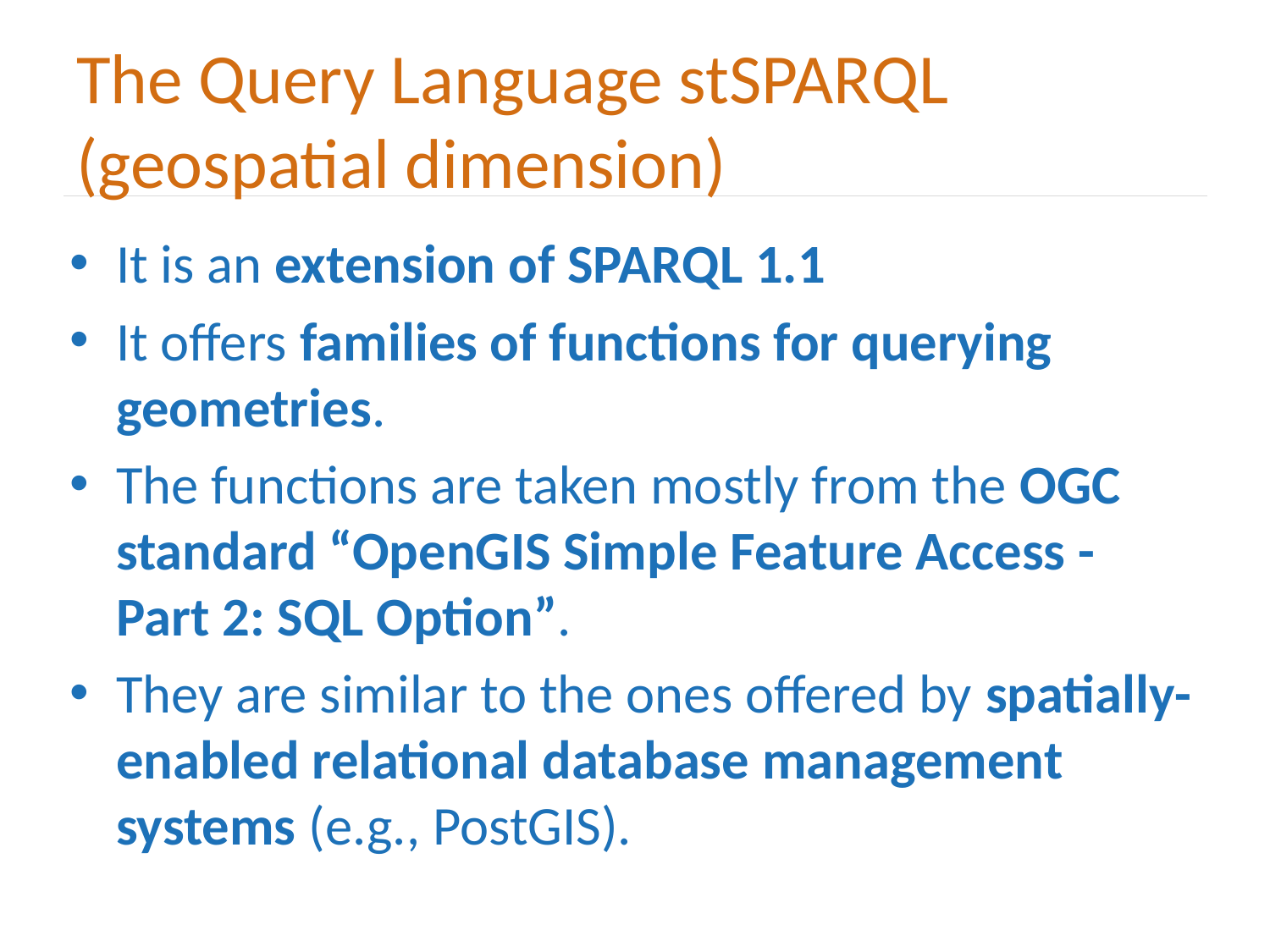

# The Query Language stSPARQL (geospatial dimension)
It is an extension of SPARQL 1.1
It offers families of functions for querying geometries.
The functions are taken mostly from the OGC standard “OpenGIS Simple Feature Access - Part 2: SQL Option”.
They are similar to the ones offered by spatially-enabled relational database management systems (e.g., PostGIS).